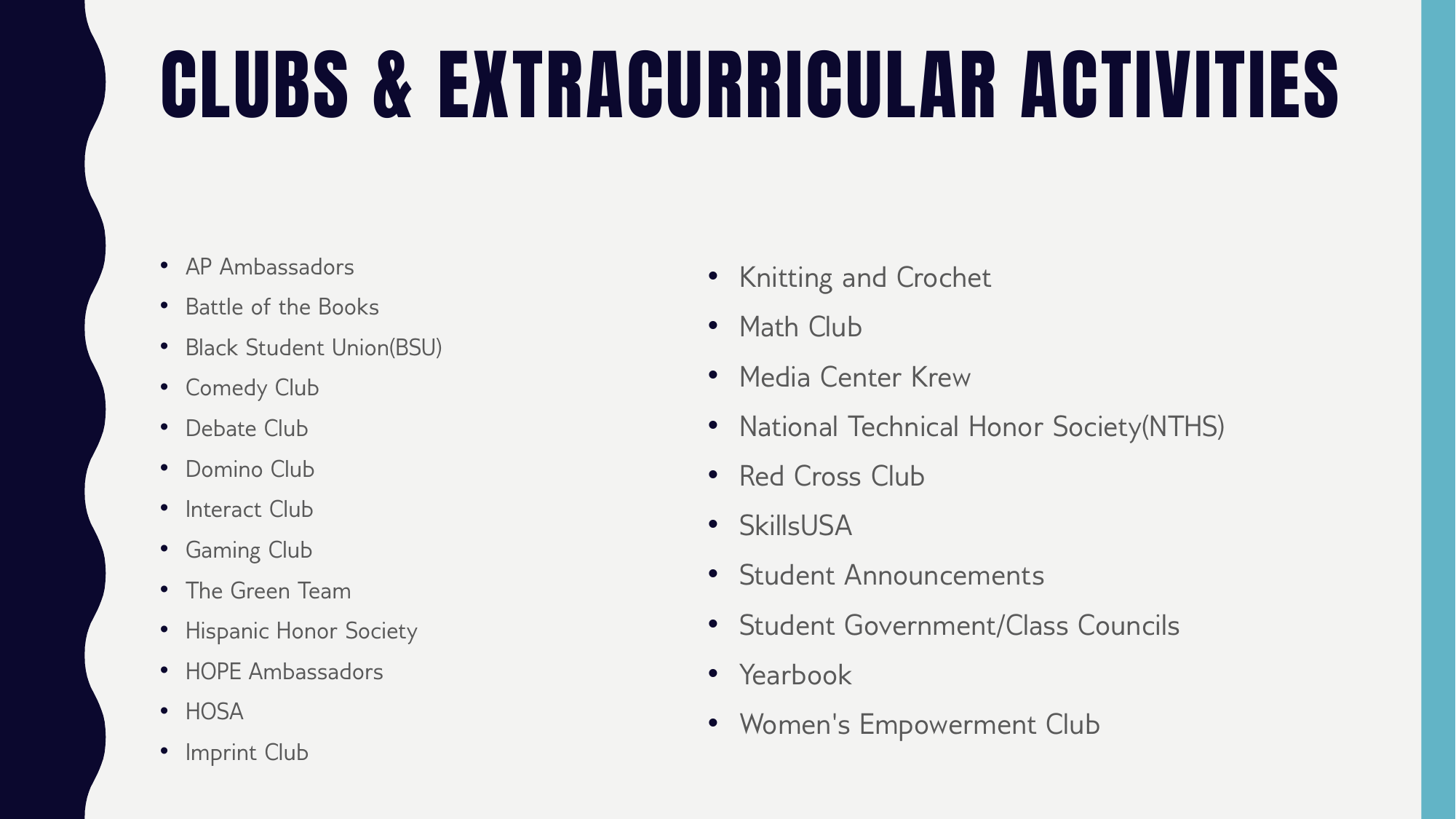

# Clubs & Extracurricular Activities
AP Ambassadors
Battle of the Books
Black Student Union(BSU)
Comedy Club
Debate Club
Domino Club
Interact Club
Gaming Club
The Green Team
Hispanic Honor Society
HOPE Ambassadors
HOSA
Imprint Club
Knitting and Crochet
Math Club
Media Center Krew
National Technical Honor Society(NTHS)
Red Cross Club
SkillsUSA
Student Announcements
Student Government/Class Councils
Yearbook
Women's Empowerment Club